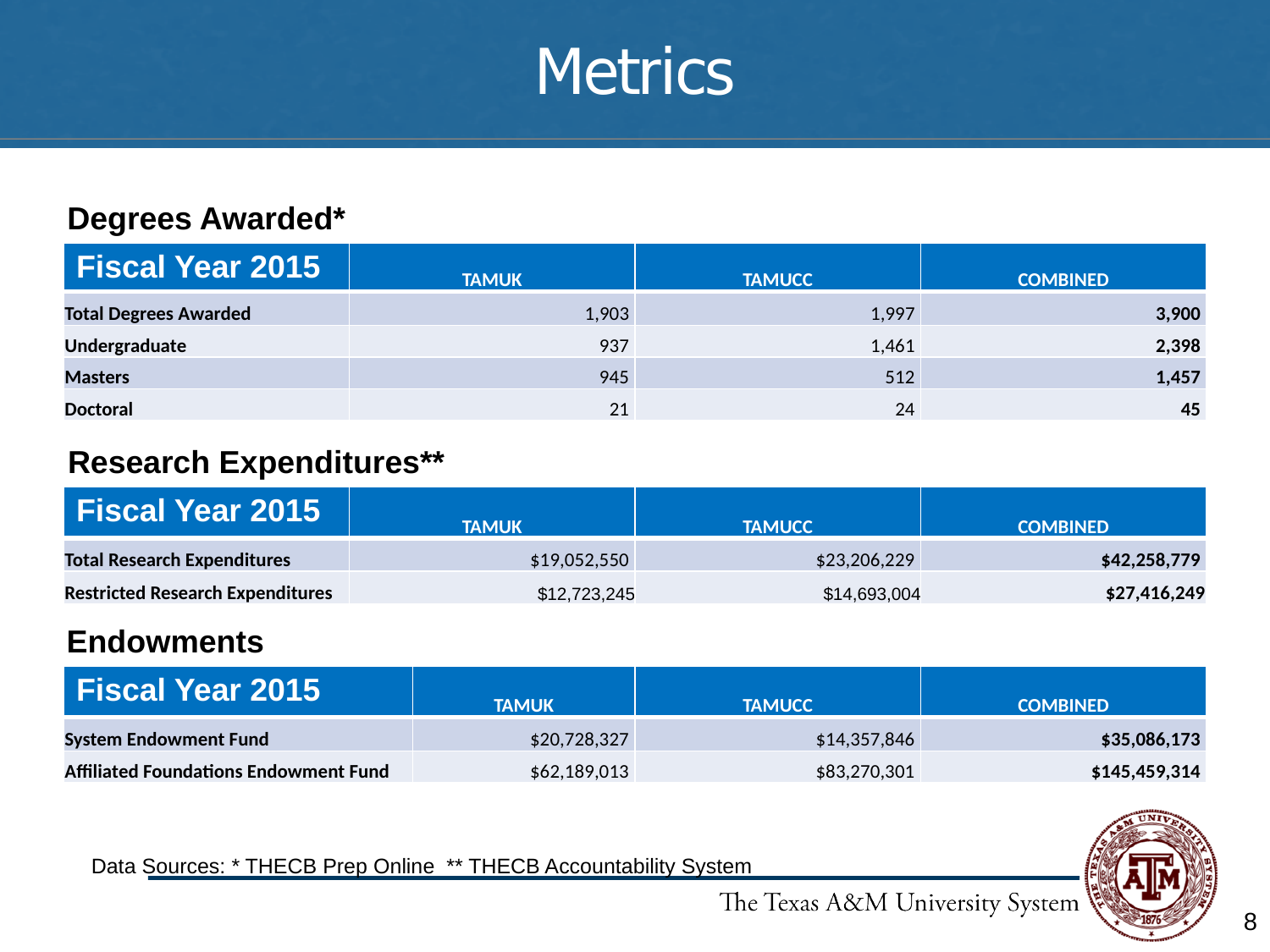

# Metrics
Degrees Awarded*
| Fiscal Year 2015 | TAMUK | TAMUCC | COMBINED |
| --- | --- | --- | --- |
| Total Degrees Awarded | 1,903 | 1,997 | 3,900 |
| Undergraduate | 937 | 1,461 | 2,398 |
| Masters | 945 | 512 | 1,457 |
| Doctoral | 21 | 24 | 45 |
Research Expenditures**
| Fiscal Year 2015 | TAMUK | TAMUCC | COMBINED |
| --- | --- | --- | --- |
| Total Research Expenditures | $19,052,550 | $23,206,229 | $42,258,779 |
| Restricted Research Expenditures | $12,723,245 | $14,693,004 | $27,416,249 |
Endowments
| Fiscal Year 2015 | TAMUK | TAMUCC | COMBINED |
| --- | --- | --- | --- |
| System Endowment Fund | $20,728,327 | $14,357,846 | $35,086,173 |
| Affiliated Foundations Endowment Fund | $62,189,013 | $83,270,301 | $145,459,314 |
Data Sources: * THECB Prep Online  ** THECB Accountability System
8